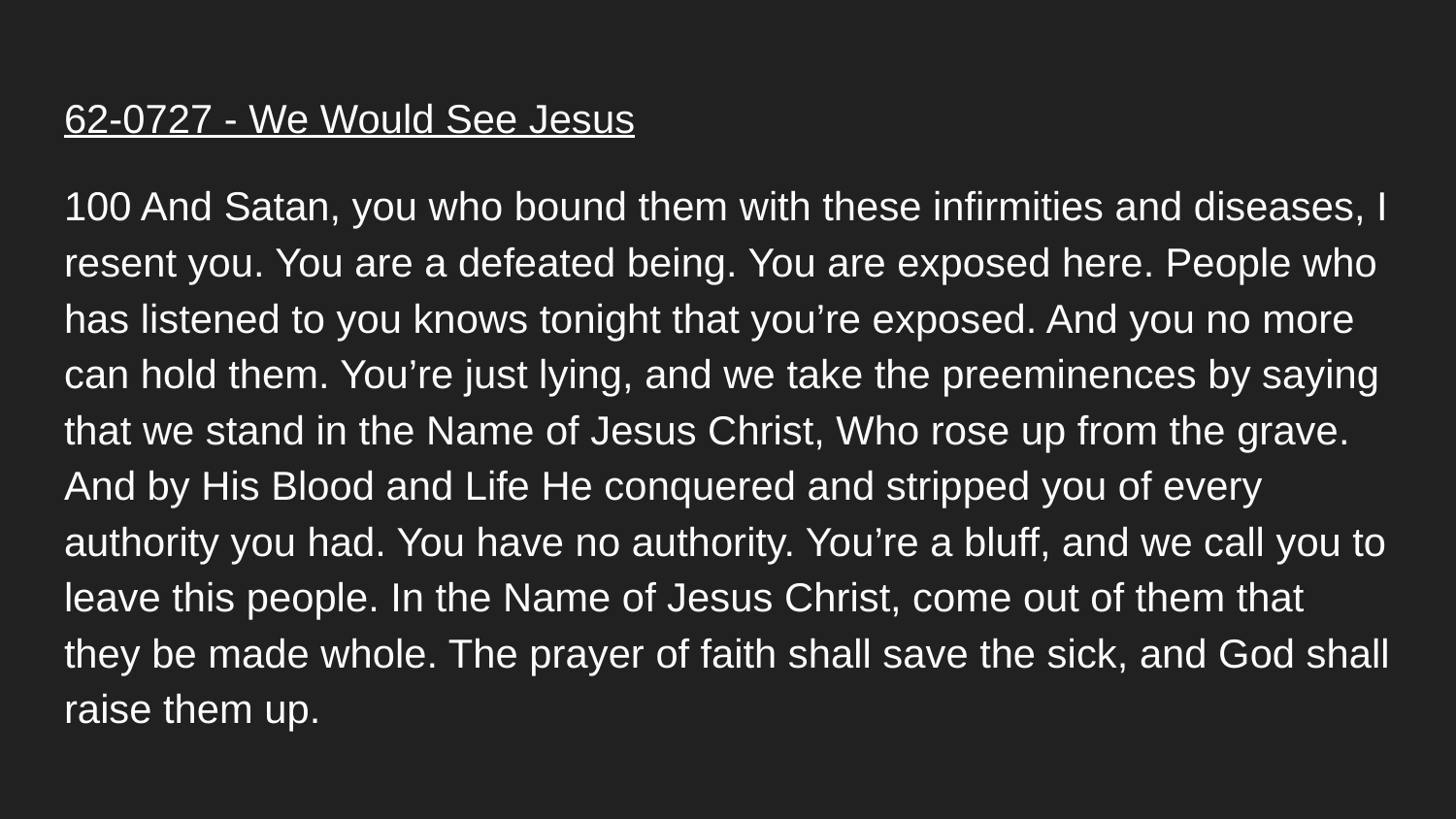

#
62-0727 - We Would See Jesus
100 And Satan, you who bound them with these infirmities and diseases, I resent you. You are a defeated being. You are exposed here. People who has listened to you knows tonight that you’re exposed. And you no more can hold them. You’re just lying, and we take the preeminences by saying that we stand in the Name of Jesus Christ, Who rose up from the grave. And by His Blood and Life He conquered and stripped you of every authority you had. You have no authority. You’re a bluff, and we call you to leave this people. In the Name of Jesus Christ, come out of them that they be made whole. The prayer of faith shall save the sick, and God shall raise them up.